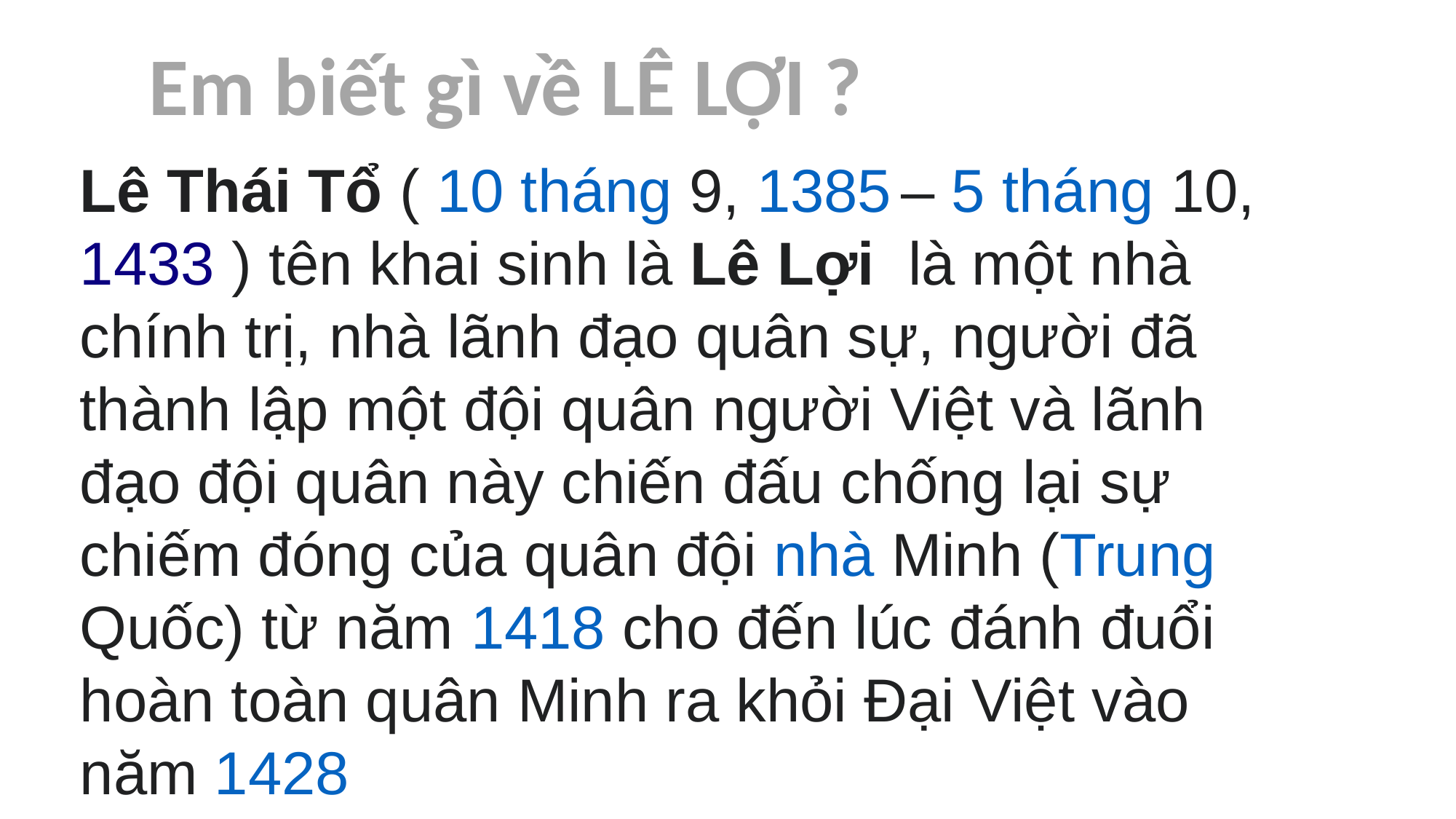

Em biết gì về LÊ LỢI ?

Lê Thái Tổ ( 10 tháng 9, 1385 – 5 tháng 10, 1433 ) tên khai sinh là Lê Lợi  là một nhà chính trị, nhà lãnh đạo quân sự, người đã thành lập một đội quân người Việt và lãnh đạo đội quân này chiến đấu chống lại sự chiếm đóng của quân đội nhà Minh (Trung Quốc) từ năm 1418 cho đến lúc đánh đuổi hoàn toàn quân Minh ra khỏi Đại Việt vào năm 1428